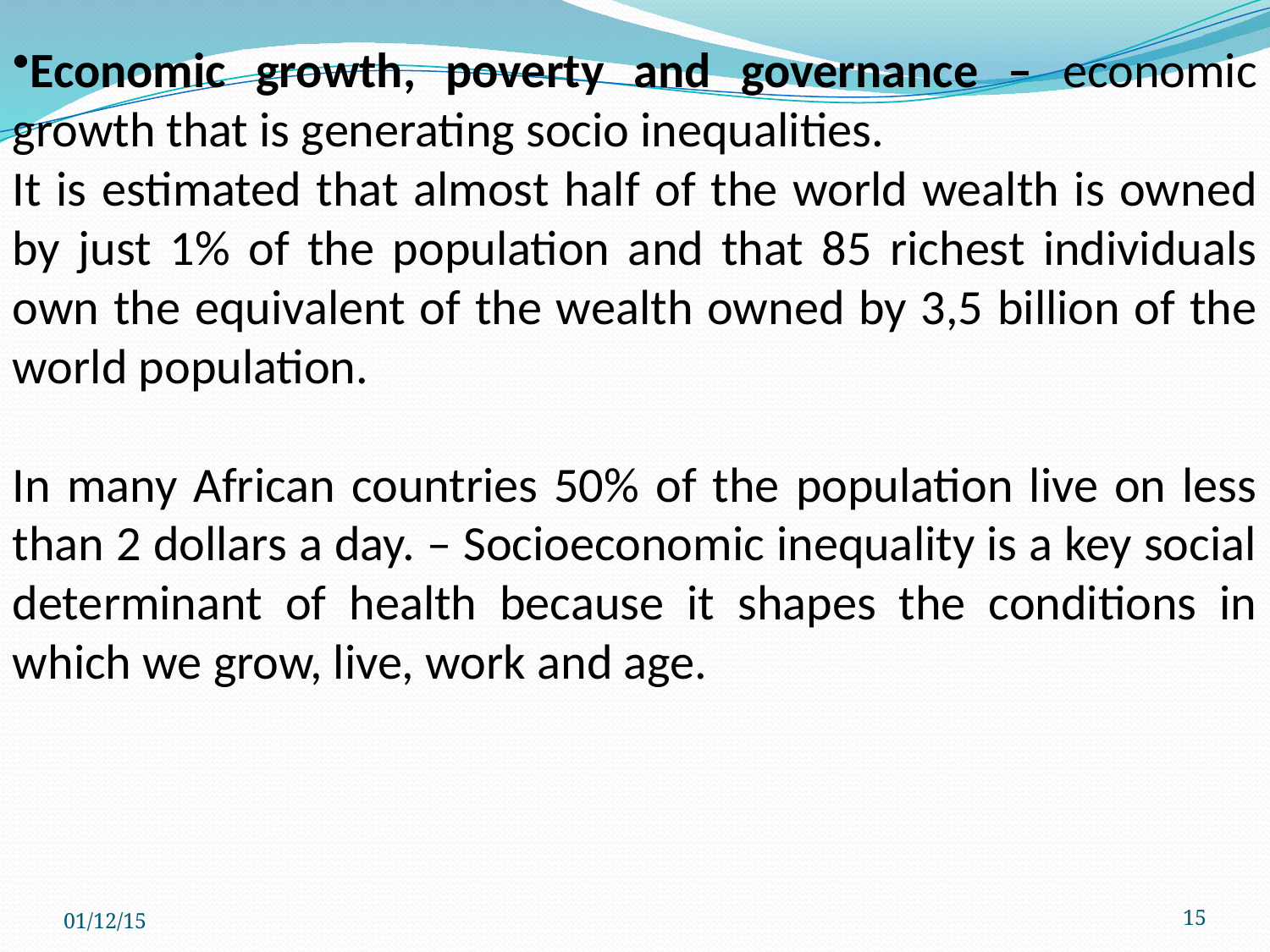

Economic growth, poverty and governance – economic growth that is generating socio inequalities.
It is estimated that almost half of the world wealth is owned by just 1% of the population and that 85 richest individuals own the equivalent of the wealth owned by 3,5 billion of the world population.

In many African countries 50% of the population live on less than 2 dollars a day. – Socioeconomic inequality is a key social determinant of health because it shapes the conditions in which we grow, live, work and age.

01/12/15

15